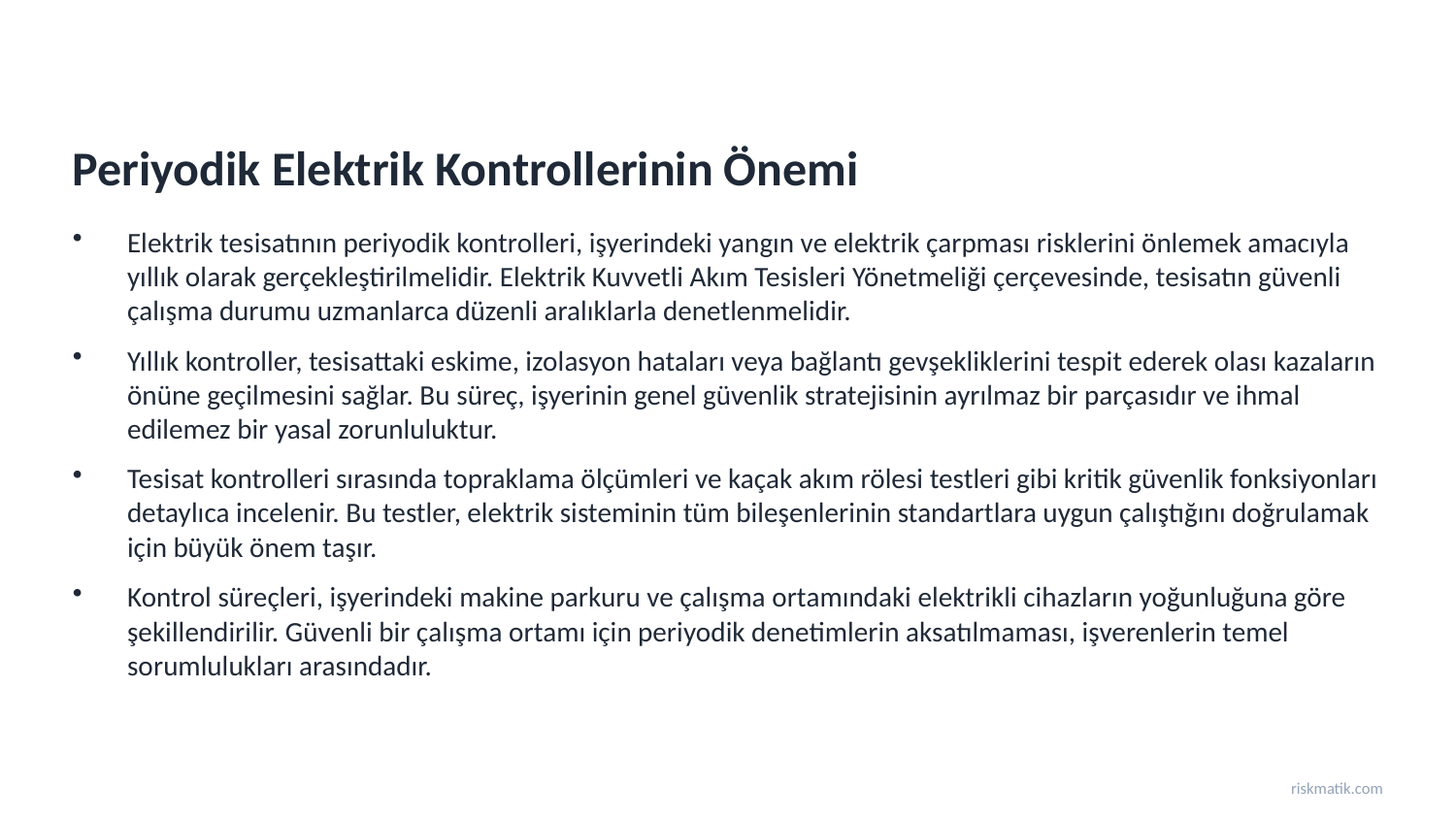

Periyodik Elektrik Kontrollerinin Önemi
Elektrik tesisatının periyodik kontrolleri, işyerindeki yangın ve elektrik çarpması risklerini önlemek amacıyla yıllık olarak gerçekleştirilmelidir. Elektrik Kuvvetli Akım Tesisleri Yönetmeliği çerçevesinde, tesisatın güvenli çalışma durumu uzmanlarca düzenli aralıklarla denetlenmelidir.
Yıllık kontroller, tesisattaki eskime, izolasyon hataları veya bağlantı gevşekliklerini tespit ederek olası kazaların önüne geçilmesini sağlar. Bu süreç, işyerinin genel güvenlik stratejisinin ayrılmaz bir parçasıdır ve ihmal edilemez bir yasal zorunluluktur.
Tesisat kontrolleri sırasında topraklama ölçümleri ve kaçak akım rölesi testleri gibi kritik güvenlik fonksiyonları detaylıca incelenir. Bu testler, elektrik sisteminin tüm bileşenlerinin standartlara uygun çalıştığını doğrulamak için büyük önem taşır.
Kontrol süreçleri, işyerindeki makine parkuru ve çalışma ortamındaki elektrikli cihazların yoğunluğuna göre şekillendirilir. Güvenli bir çalışma ortamı için periyodik denetimlerin aksatılmaması, işverenlerin temel sorumlulukları arasındadır.
riskmatik.com